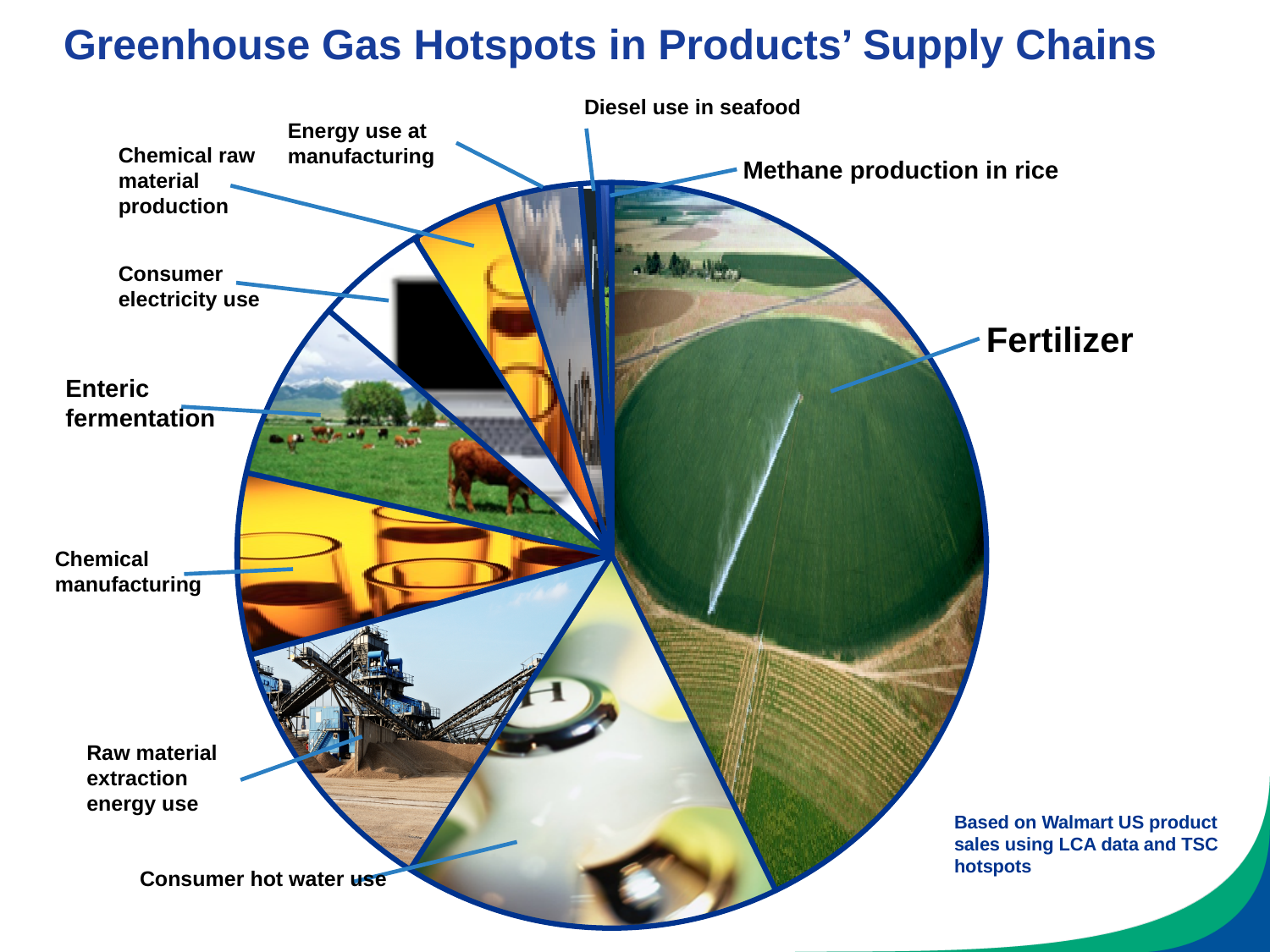

# Greenhouse Gas Hotspots in Products’ Supply Chains
Diesel use in seafood
Energy use at manufacturing
Chemical raw material production
Methane production in rice

### Chart

| Category | Column1 |
|---|---|
| Fertilizer | 63598003034.990005 |
| Consumer hot water use | 24158049033.65 |
| Raw material extraction energy use | 17315767078.87 |
| Chemical manufacturing | 11689588521.02 |
| Enteric Fermentation | 11639057108.360003 |
| Consumer electricity use | 7132481713.570001 |
| Chemical raw material production | 5748925599.5199995 |
| Energy use at manufacturing | 5366459400.559999 |
| Diesel Use | 1099715947.6699996 |
| Methane production | 878070679.75 |
Consumer electricity use
Fertilizer
Enteric fermentation
Chemical manufacturing
Raw material extraction energy use
Based on Walmart US product sales using LCA data and TSC hotspots
Consumer hot water use